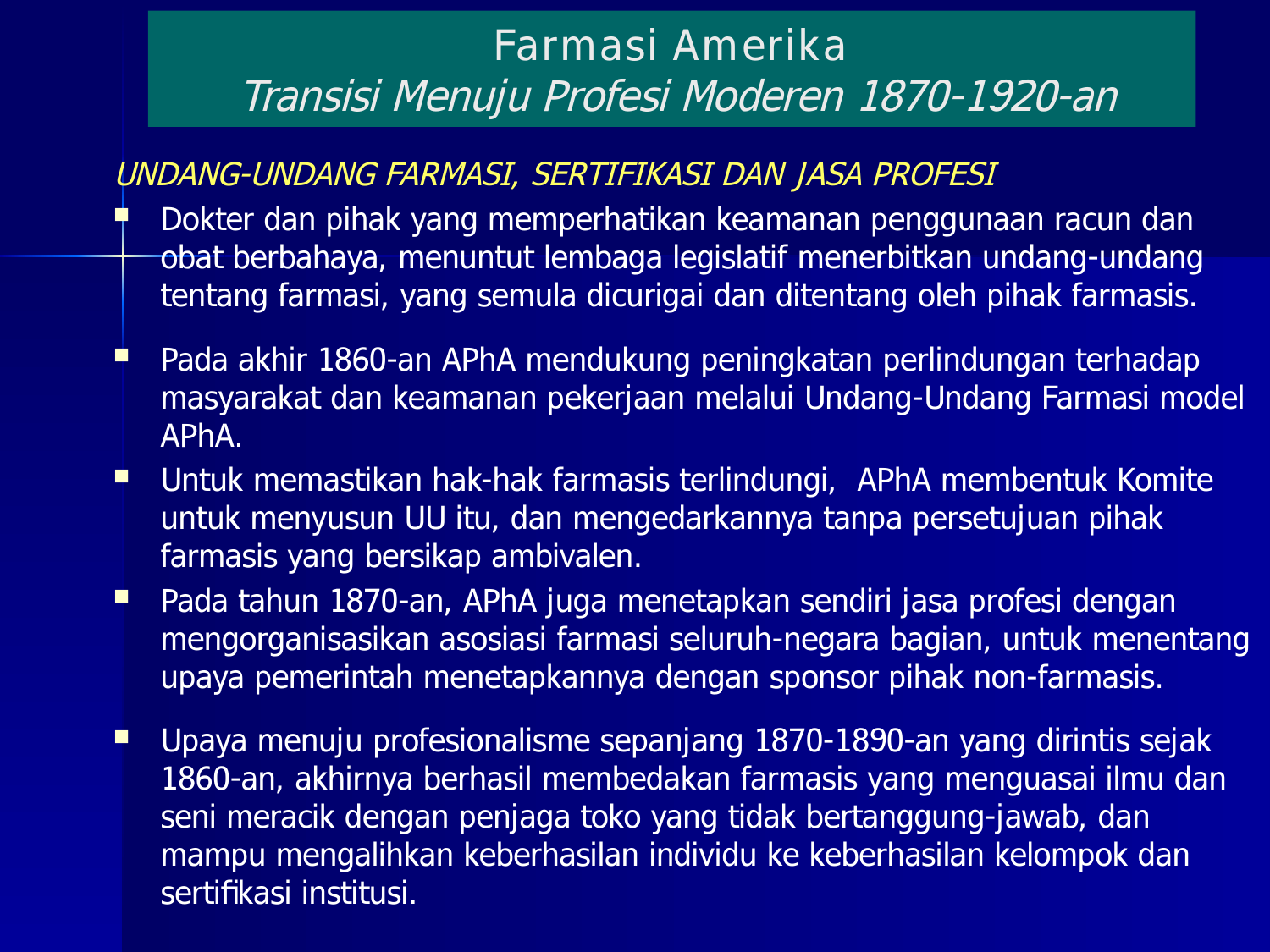

# Farmasi Amerika Transisi Menuju Profesi Moderen 1870-1920-an
UNDANG-UNDANG FARMASI, SERTIFIKASI DAN JASA PROFESI
Dokter dan pihak yang memperhatikan keamanan penggunaan racun dan obat berbahaya, menuntut lembaga legislatif menerbitkan undang-undang tentang farmasi, yang semula dicurigai dan ditentang oleh pihak farmasis.

Pada akhir 1860-an APhA mendukung peningkatan perlindungan terhadap masyarakat dan keamanan pekerjaan melalui Undang-Undang Farmasi model APhA.
Untuk memastikan hak-hak farmasis terlindungi,  APhA membentuk Komite untuk menyusun UU itu, dan mengedarkannya tanpa persetujuan pihak farmasis yang bersikap ambivalen.
Pada tahun 1870-an, APhA juga menetapkan sendiri jasa profesi dengan mengorganisasikan asosiasi farmasi seluruh-negara bagian, untuk menentang upaya pemerintah menetapkannya dengan sponsor pihak non-farmasis.

Upaya menuju profesionalisme sepanjang 1870-1890-an yang dirintis sejak 1860-an, akhirnya berhasil membedakan farmasis yang menguasai ilmu dan seni meracik dengan penjaga toko yang tidak bertanggung-jawab, dan mampu mengalihkan keberhasilan individu ke keberhasilan kelompok dan sertifikasi institusi.